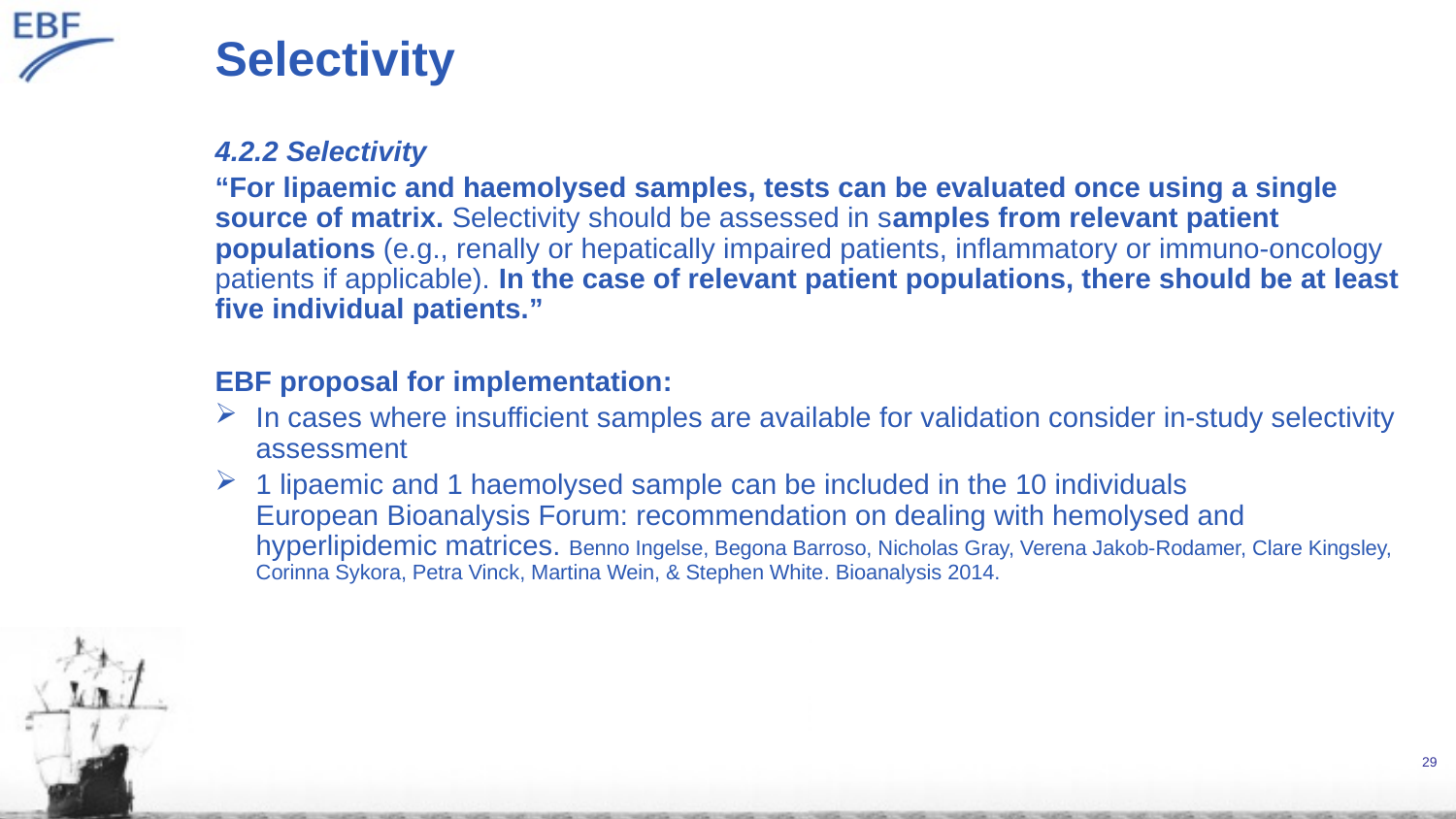

# Selectivity
4.2.2 Selectivity
“For lipaemic and haemolysed samples, tests can be evaluated once using a single source of matrix. Selectivity should be assessed in samples from relevant patient populations (e.g., renally or hepatically impaired patients, inflammatory or immuno-oncology patients if applicable). In the case of relevant patient populations, there should be at least five individual patients.”

EBF proposal for implementation:
In cases where insufficient samples are available for validation consider in-study selectivity assessment
1 lipaemic and 1 haemolysed sample can be included in the 10 individuals
European Bioanalysis Forum: recommendation on dealing with hemolysed and hyperlipidemic matrices. Benno Ingelse, Begona Barroso, Nicholas Gray, Verena Jakob-Rodamer, Clare Kingsley, Corinna Sykora, Petra Vinck, Martina Wein, & Stephen White. Bioanalysis 2014.
29